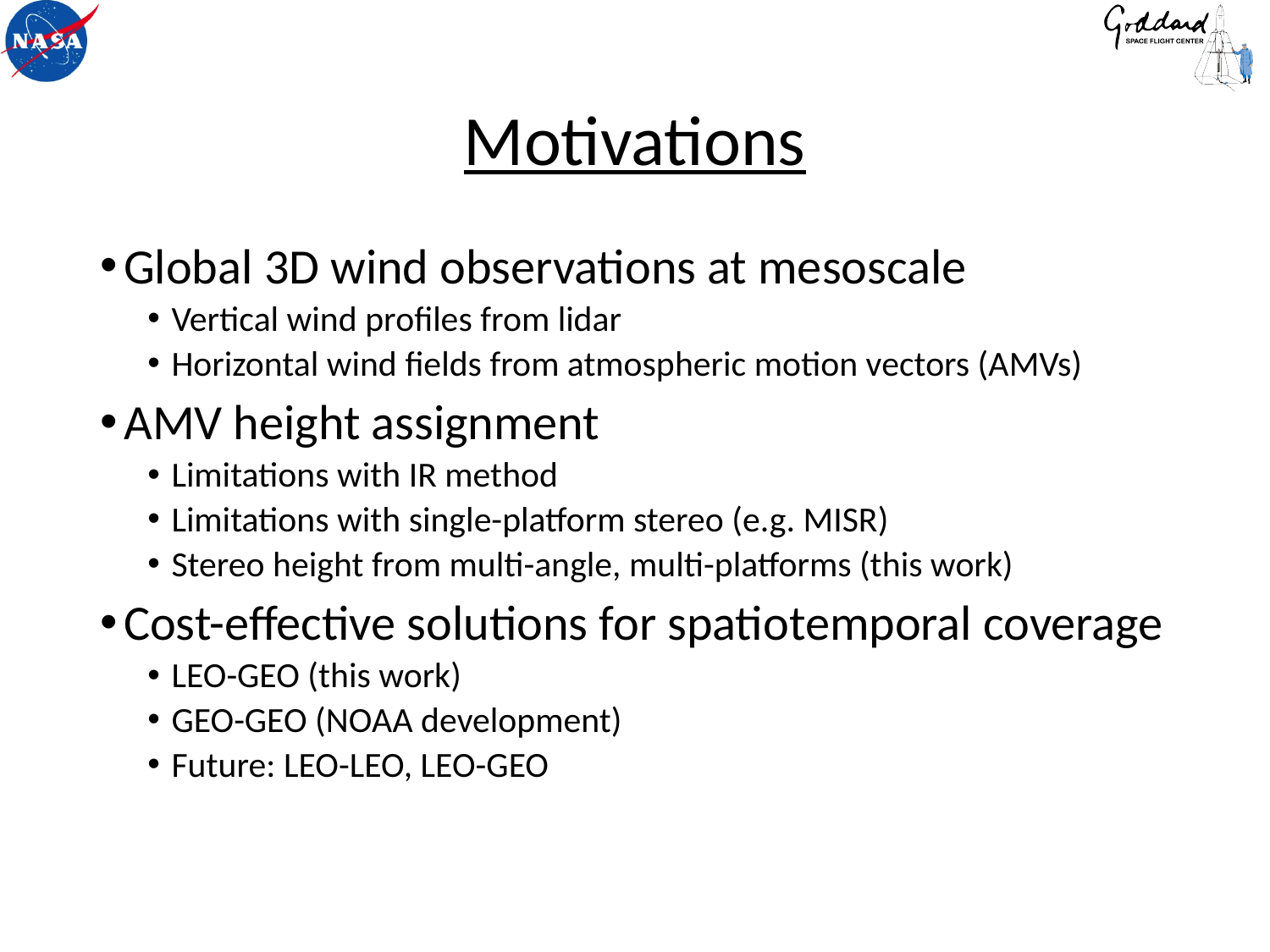

# Motivations
Global 3D wind observations at mesoscale
Vertical wind profiles from lidar
Horizontal wind fields from atmospheric motion vectors (AMVs)
AMV height assignment
Limitations with IR method
Limitations with single-platform stereo (e.g. MISR)
Stereo height from multi-angle, multi-platforms (this work)
Cost-effective solutions for spatiotemporal coverage
LEO-GEO (this work)
GEO-GEO (NOAA development)
Future: LEO-LEO, LEO-GEO